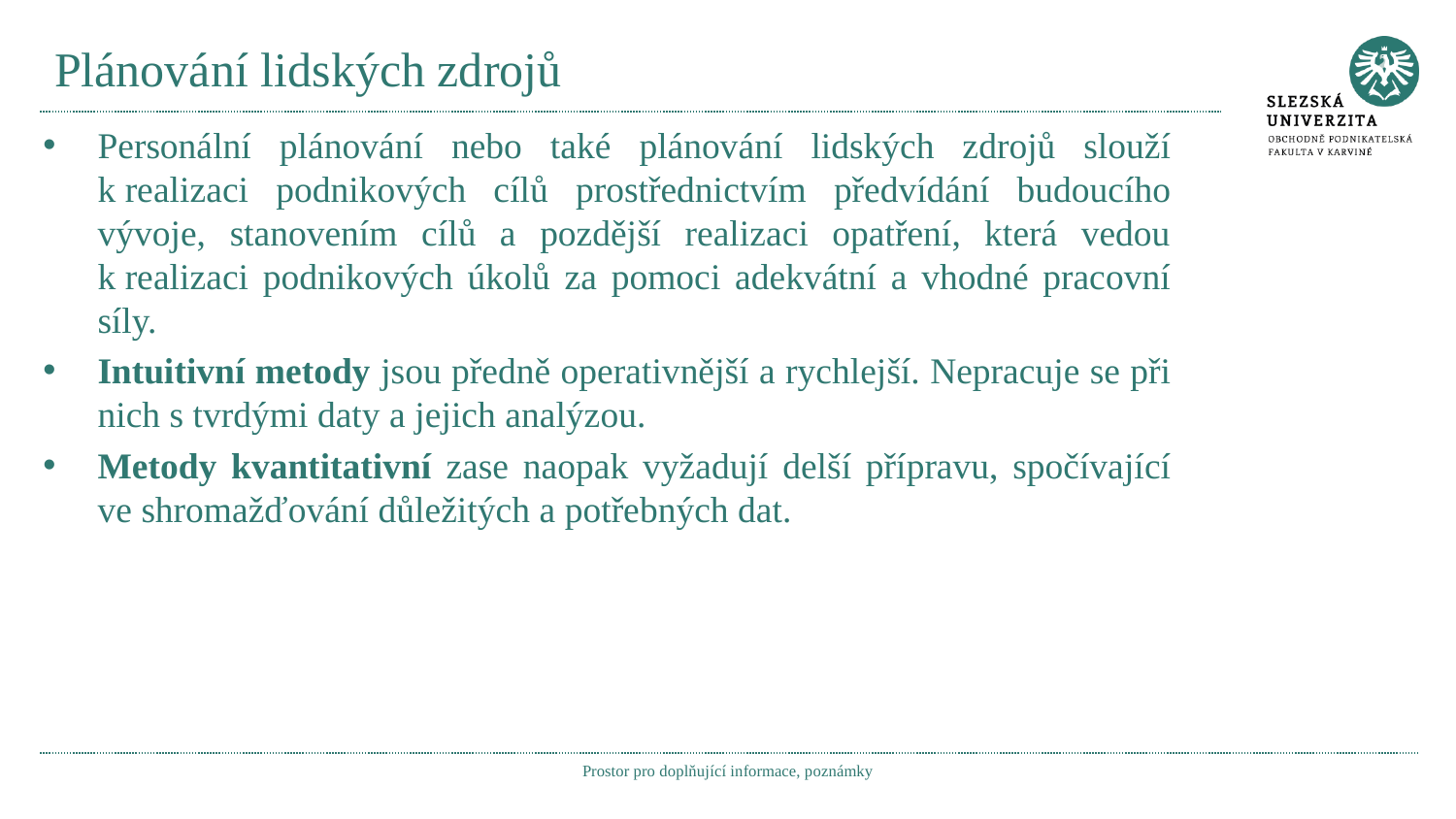

# Plánování lidských zdrojů
Personální plánování nebo také plánování lidských zdrojů slouží k realizaci podnikových cílů prostřednictvím předvídání budoucího vývoje, stanovením cílů a pozdější realizaci opatření, která vedou k realizaci podnikových úkolů za pomoci adekvátní a vhodné pracovní síly.
Intuitivní metody jsou předně operativnější a rychlejší. Nepracuje se při nich s tvrdými daty a jejich analýzou.
Metody kvantitativní zase naopak vyžadují delší přípravu, spočívající ve shromažďování důležitých a potřebných dat.
Prostor pro doplňující informace, poznámky